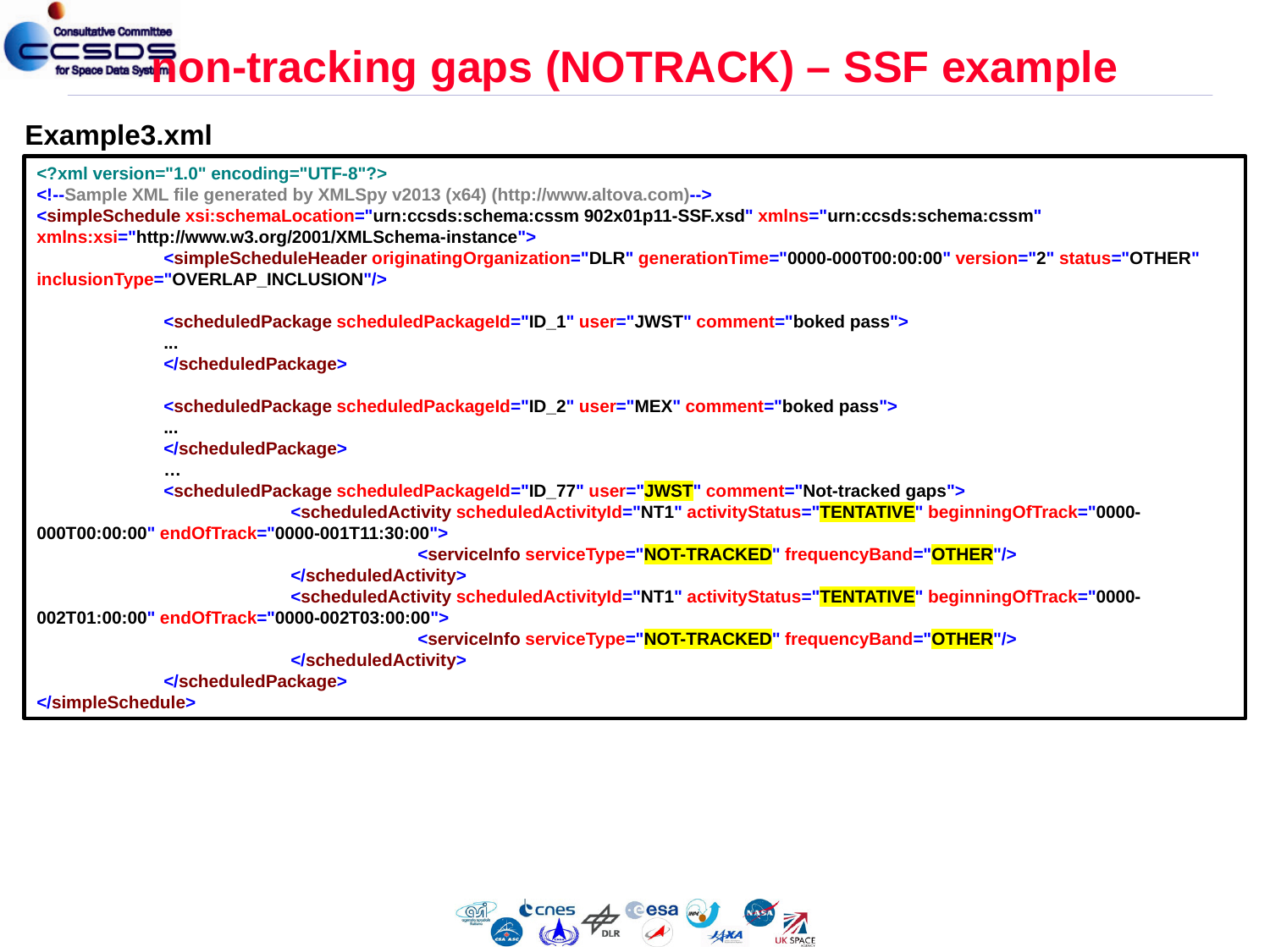

# non-tracking gaps (NOTRACK) – SSF example
Example3.xml
<?xml version="1.0" encoding="UTF-8"?>
<!--Sample XML file generated by XMLSpy v2013 (x64) (http://www.altova.com)-->
<simpleSchedule xsi:schemaLocation="urn:ccsds:schema:cssm 902x01p11-SSF.xsd" xmlns="urn:ccsds:schema:cssm" xmlns:xsi="http://www.w3.org/2001/XMLSchema-instance">
	<simpleScheduleHeader originatingOrganization="DLR" generationTime="0000-000T00:00:00" version="2" status="OTHER" inclusionType="OVERLAP_INCLUSION"/>

	<scheduledPackage scheduledPackageId="ID_1" user="JWST" comment="boked pass">
	...
	</scheduledPackage>

	<scheduledPackage scheduledPackageId="ID_2" user="MEX" comment="boked pass">
	...
	</scheduledPackage>
	…
	<scheduledPackage scheduledPackageId="ID_77" user="JWST" comment="Not-tracked gaps">
		<scheduledActivity scheduledActivityId="NT1" activityStatus="TENTATIVE" beginningOfTrack="0000-000T00:00:00" endOfTrack="0000-001T11:30:00">
			<serviceInfo serviceType="NOT-TRACKED" frequencyBand="OTHER"/>
		</scheduledActivity>
		<scheduledActivity scheduledActivityId="NT1" activityStatus="TENTATIVE" beginningOfTrack="0000-002T01:00:00" endOfTrack="0000-002T03:00:00">
			<serviceInfo serviceType="NOT-TRACKED" frequencyBand="OTHER"/>
		</scheduledActivity>
	</scheduledPackage>
</simpleSchedule>